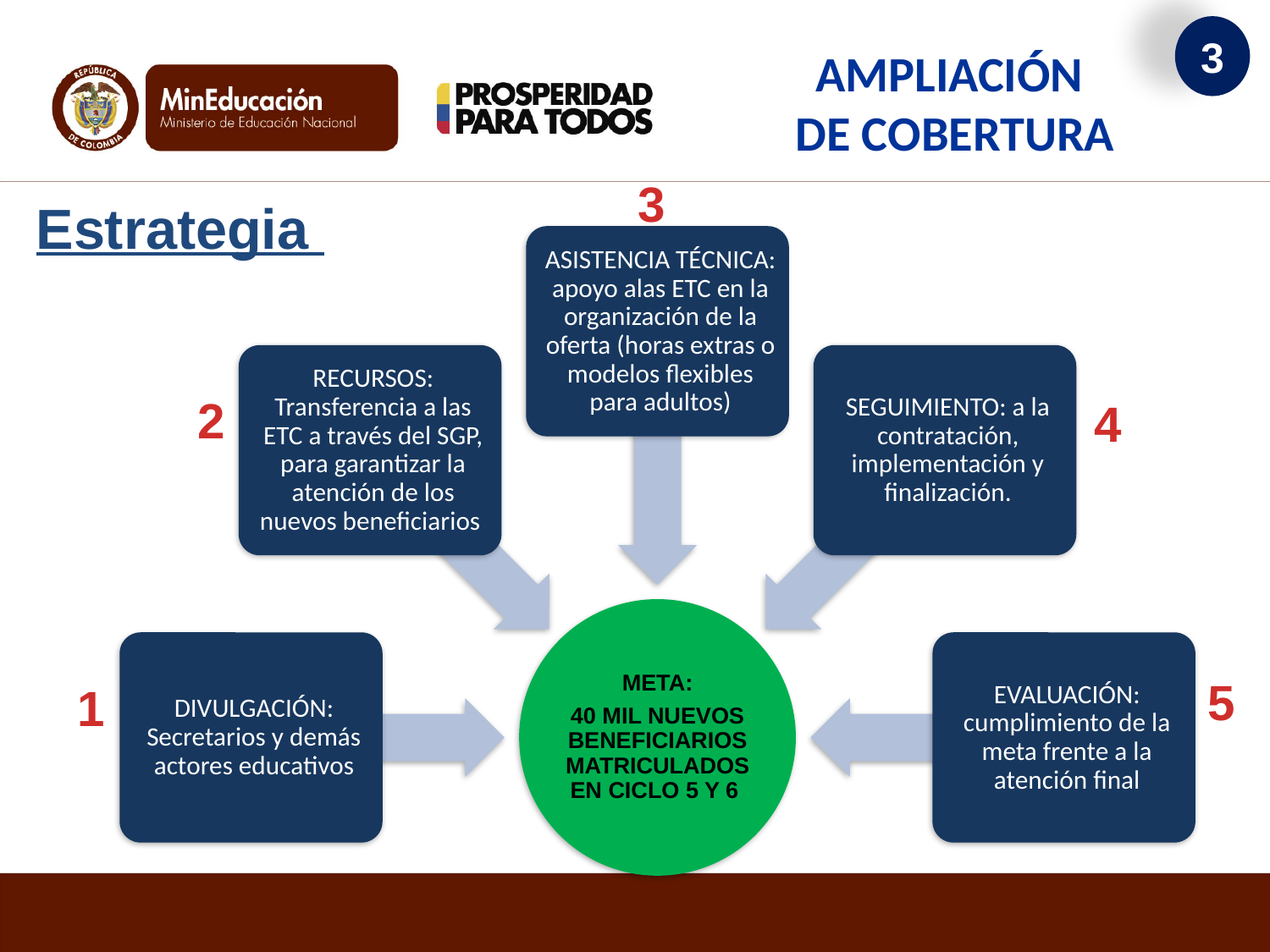

3
AMPLIACIÓN
DE COBERTURA
# Estrategia
3
Meta:
40 mil nuevos beneficiarios MATRICULADOS EN CICLO 5 Y 6
DIVULGACIÓN: Secretarios y demás actores educativos
RECURSOS: Transferencia a las ETC a través del SGP, para garantizar la atención de los nuevos beneficiarios
ASISTENCIA TÉCNICA: apoyo alas ETC en la organización de la oferta (horas extras o modelos flexibles para adultos)
SEGUIMIENTO: a la contratación, implementación y finalización.
EVALUACIÓN: cumplimiento de la meta frente a la atención final
2
4
5
1